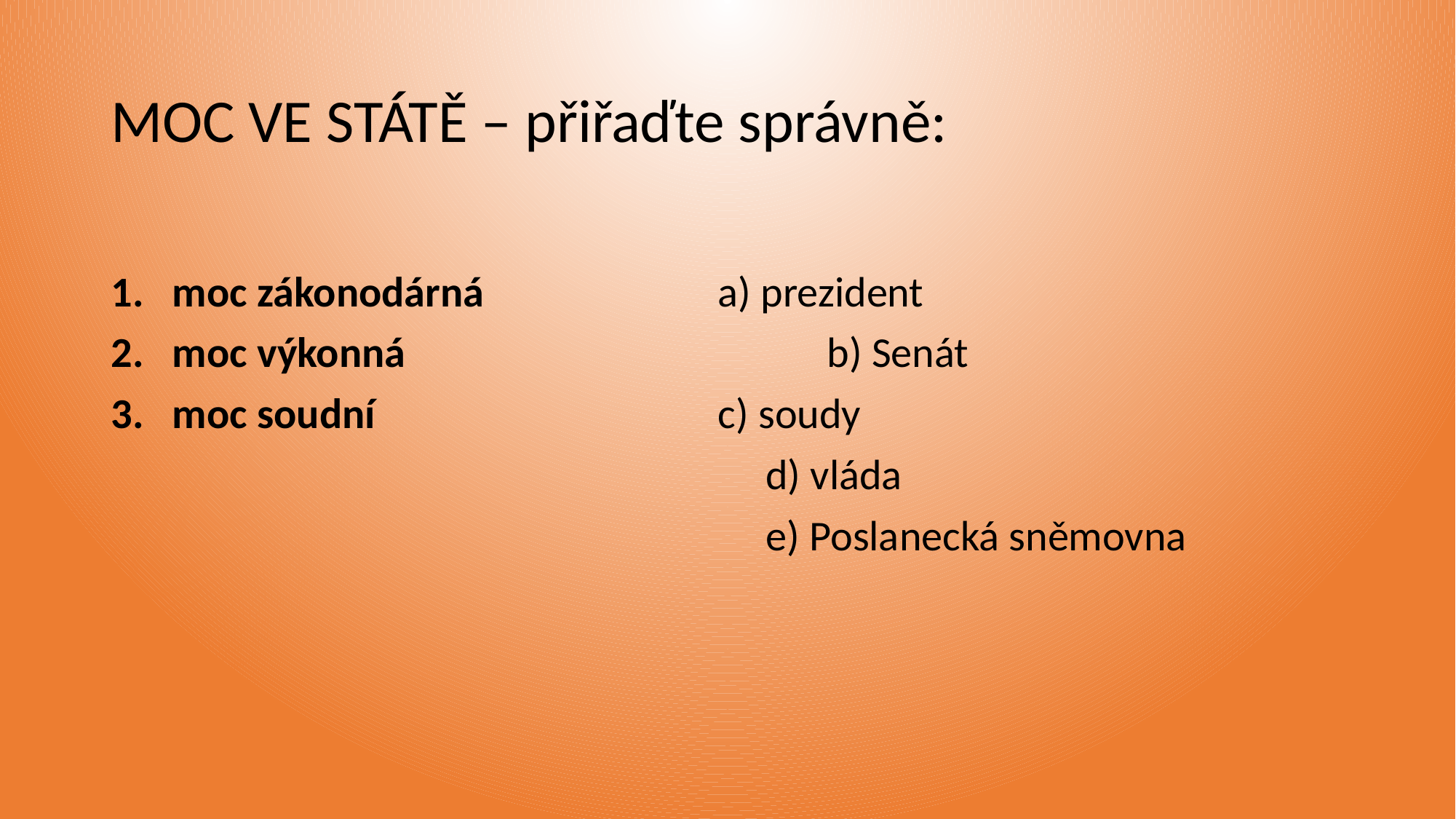

# MOC VE STÁTĚ – přiřaďte správně:
moc zákonodárná			a) prezident
moc výkonná				b) Senát
moc soudní				c) soudy
						d) vláda
						e) Poslanecká sněmovna